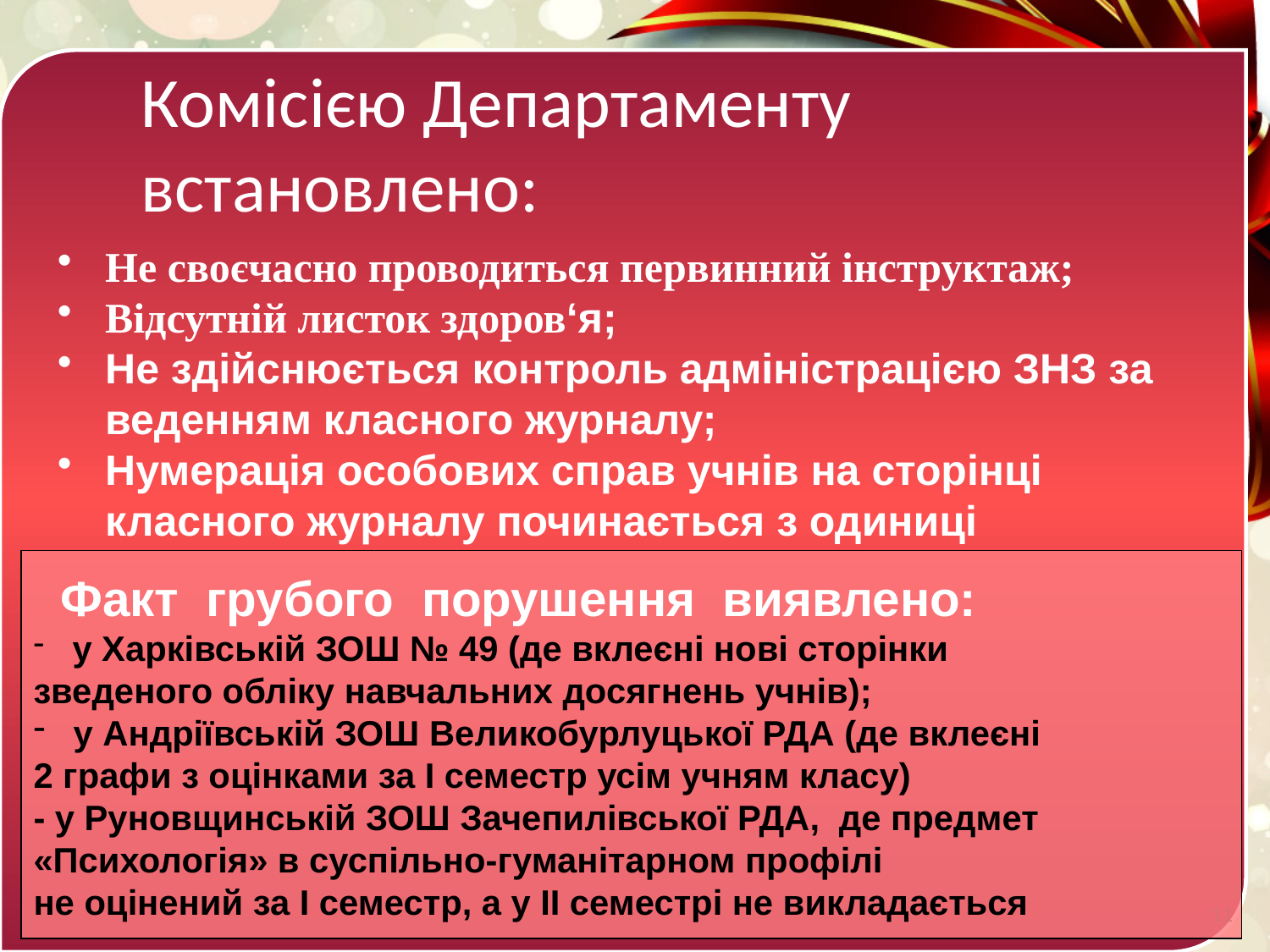

Комісією Департаменту встановлено:
Не своєчасно проводиться первинний інструктаж;
Відсутній листок здоров‘я;
Не здійснюється контроль адміністрацією ЗНЗ за веденням класного журналу;
Нумерація особових справ учнів на сторінці класного журналу починається з одиниці
   Факт  грубого  порушення  виявлено:
 у Харківській ЗОШ № 49 (де вклеєні нові сторінки
зведеного обліку навчальних досягнень учнів);
 у Андріївській ЗОШ Великобурлуцької РДА (де вклеєні
2 графи з оцінками за І семестр усім учням класу)
- у Руновщинській ЗОШ Зачепилівської РДА,  де предмет
«Психологія» в суспільно-гуманітарном профілі
не оцінений за І семестр, а у ІІ семестрі не викладається
11